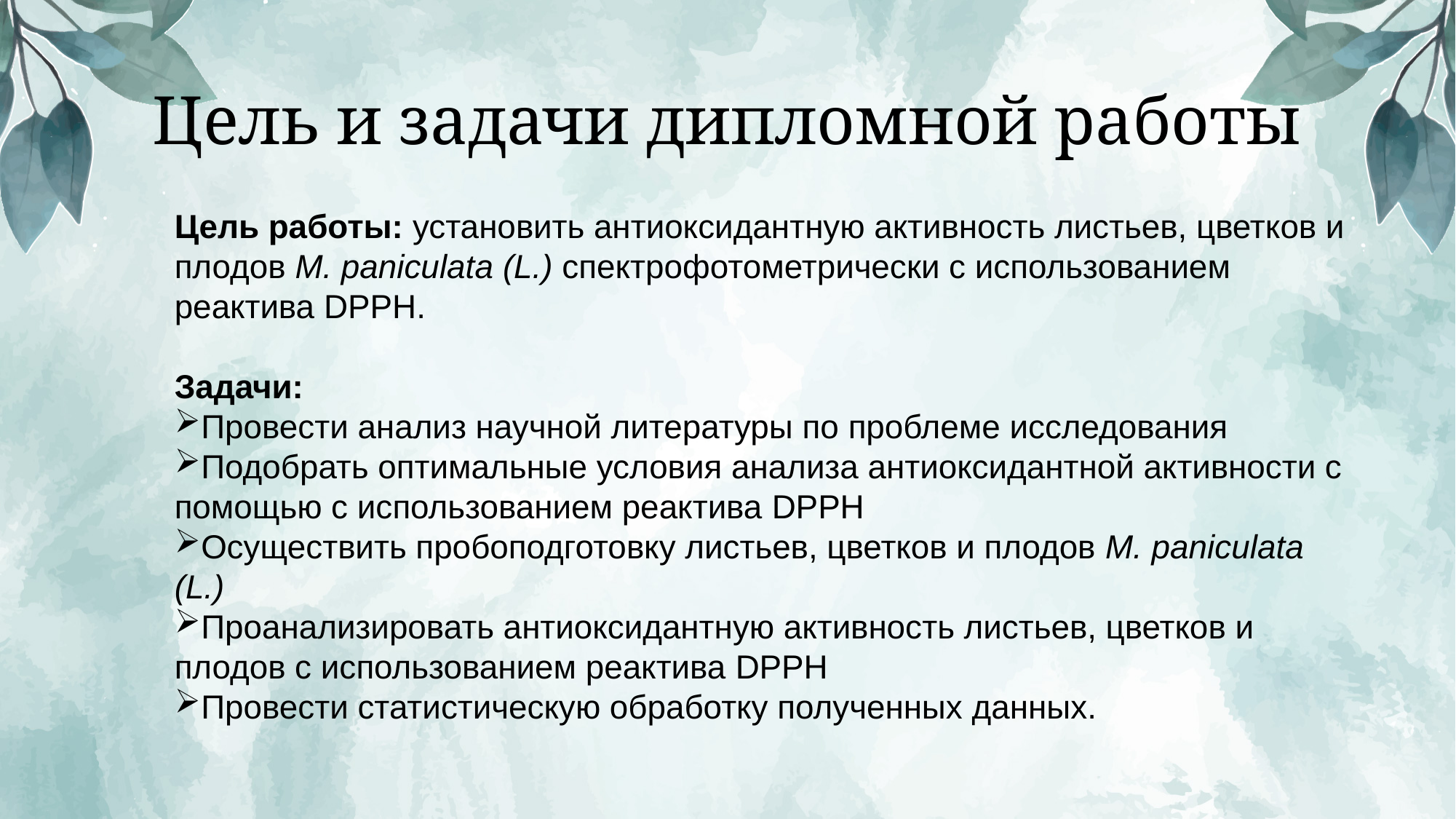

# Цель и задачи дипломной работы
Цель работы: установить антиоксидантную активность листьев, цветков и плодов M. paniculata (L.) спектрофотометрически с использованием реактива DPPH.

Задачи:
Провести анализ научной литературы по проблеме исследования
Подобрать оптимальные условия анализа антиоксидантной активности с помощью с использованием реактива DPPH
Осуществить пробоподготовку листьев, цветков и плодов M. paniculata (L.)
Проанализировать антиоксидантную активность листьев, цветков и плодов с использованием реактива DPPH
Провести статистическую обработку полученных данных.